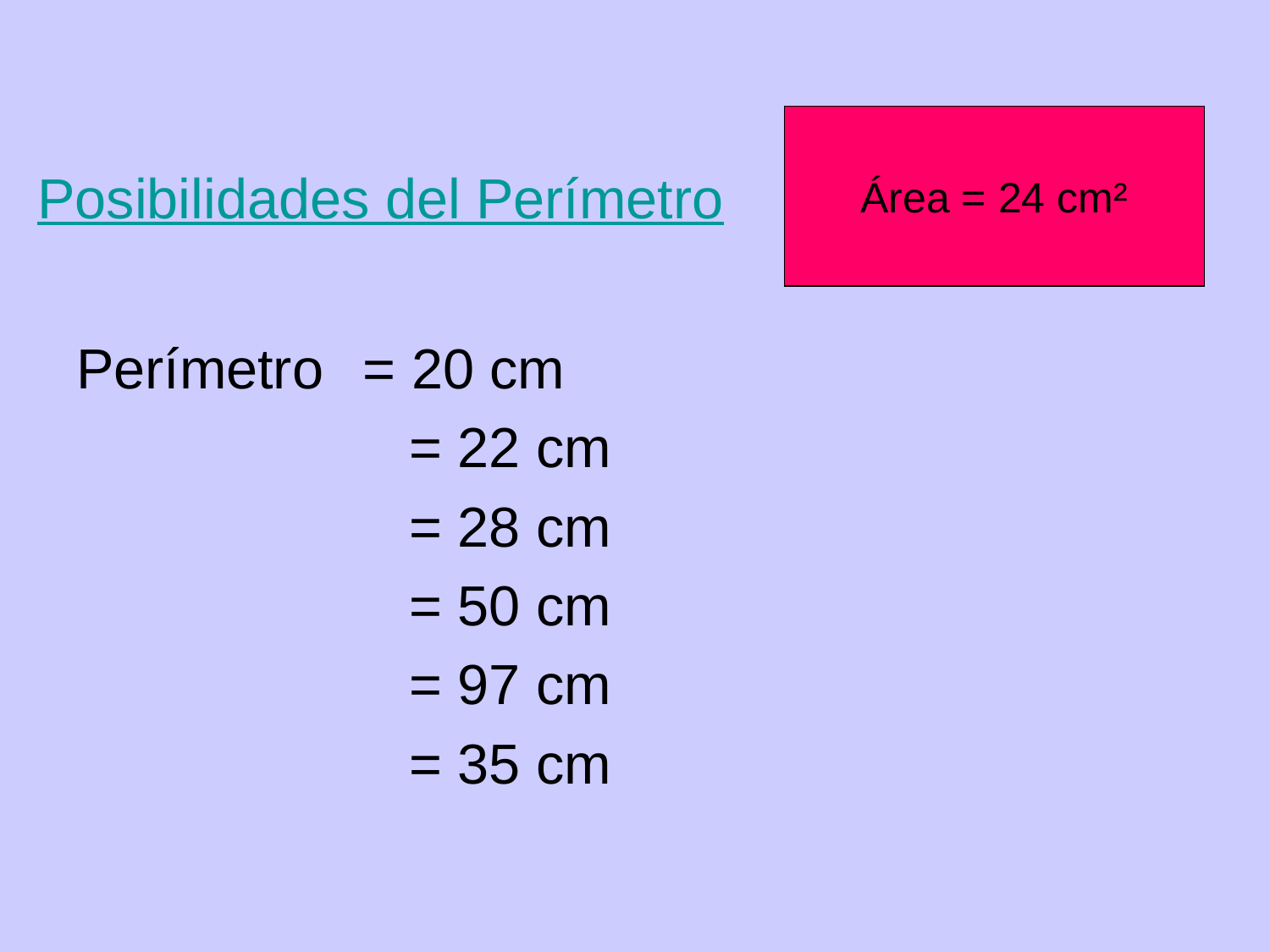

# Posibilidades del Perímetro
Área = 24 cm²
Perímetro   = 20 cm
			  = 22 cm
			  = 28 cm
			  = 50 cm
			  = 97 cm
			  = 35 cm